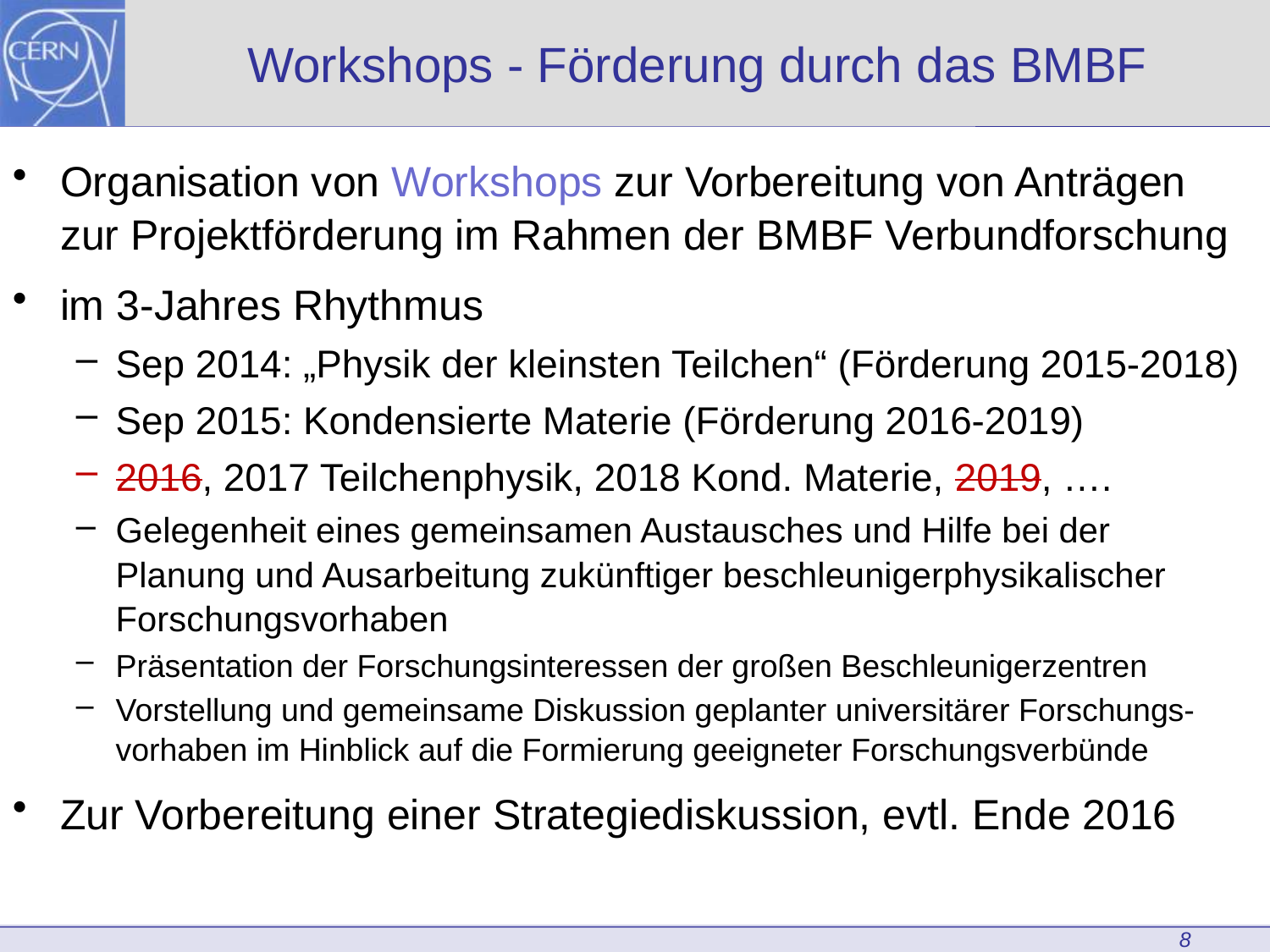

# Workshops - Förderung durch das BMBF
Organisation von Workshops zur Vorbereitung von Anträgen zur Projektförderung im Rahmen der BMBF Verbundforschung
im 3-Jahres Rhythmus
Sep 2014: „Physik der kleinsten Teilchen“ (Förderung 2015-2018)
Sep 2015: Kondensierte Materie (Förderung 2016-2019)
2016, 2017 Teilchenphysik, 2018 Kond. Materie, 2019, ….
Gelegenheit eines gemeinsamen Austausches und Hilfe bei der
Planung und Ausarbeitung zukünftiger beschleunigerphysikalischer Forschungsvorhaben
Präsentation der Forschungsinteressen der großen Beschleunigerzentren
Vorstellung und gemeinsame Diskussion geplanter universitärer Forschungs-vorhaben im Hinblick auf die Formierung geeigneter Forschungsverbünde
Zur Vorbereitung einer Strategiediskussion, evtl. Ende 2016
8